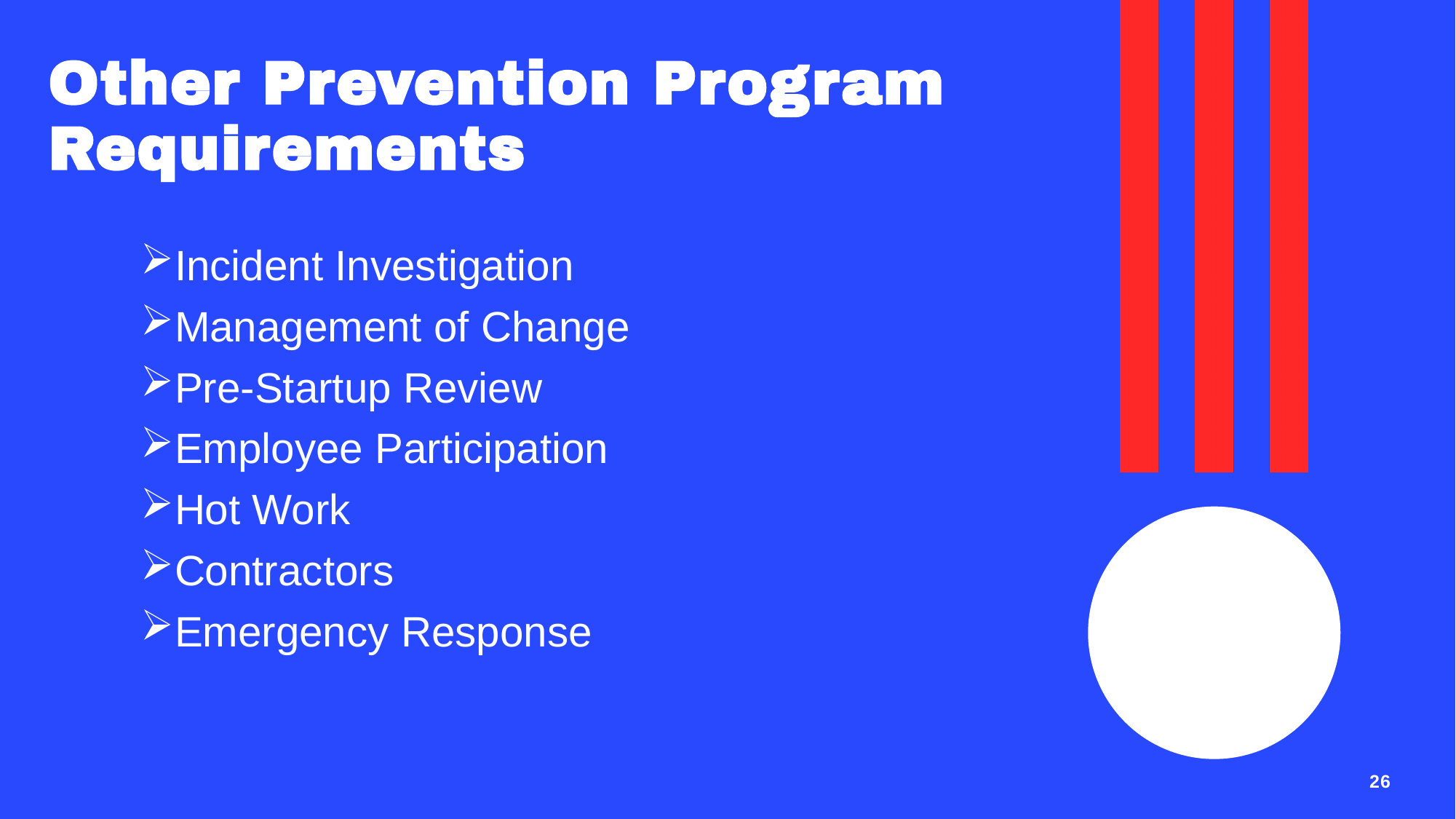

# Other Prevention Program Requirements
Incident Investigation
Management of Change
Pre-Startup Review
Employee Participation
Hot Work
Contractors
Emergency Response
26